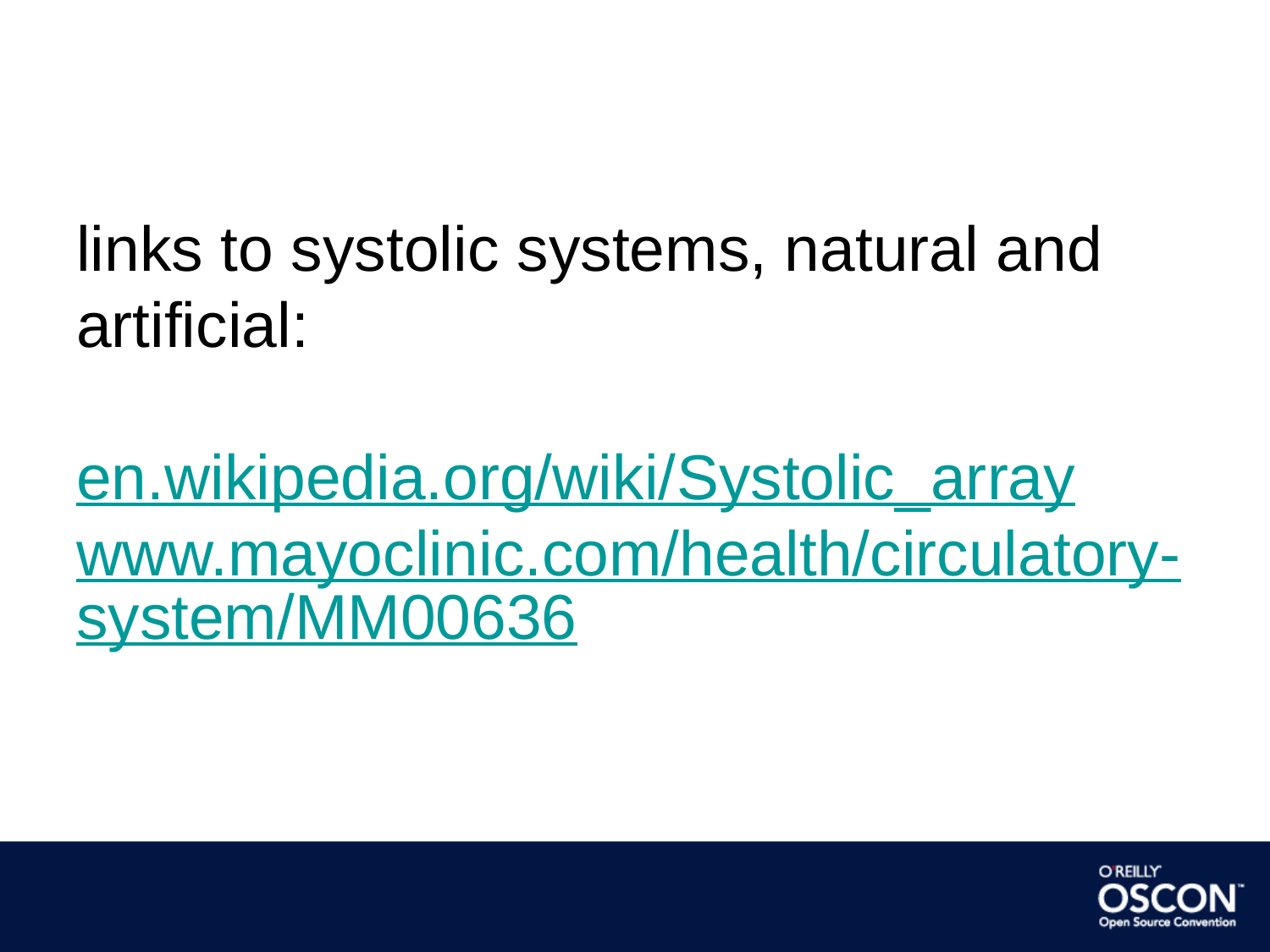

links to systolic systems, natural and artificial:

en.wikipedia.org/wiki/Systolic_array
www.mayoclinic.com/health/circulatory-system/MM00636